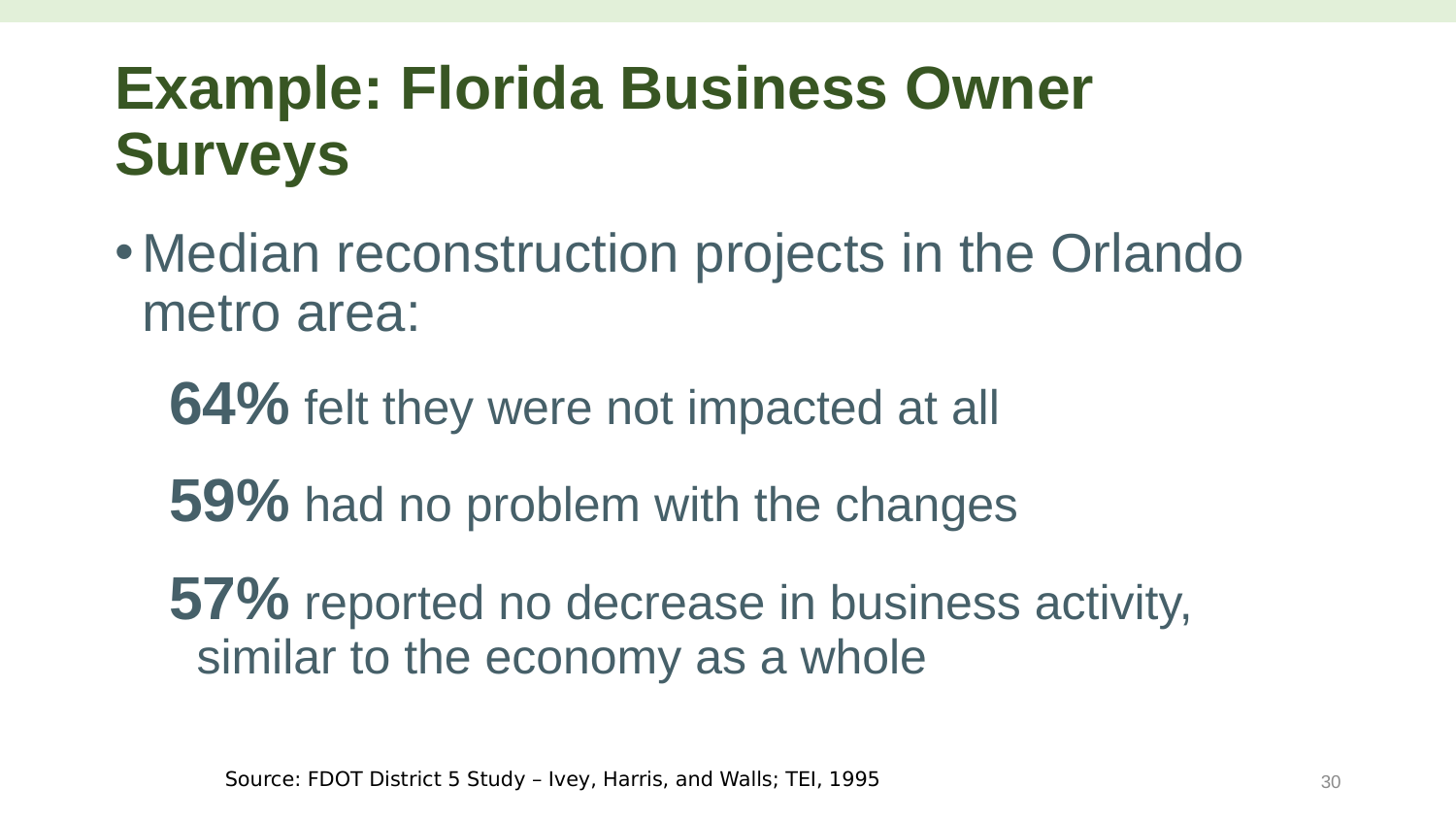

# Example: Florida Business Owner Surveys
Median reconstruction projects in the Orlando metro area:
64% felt they were not impacted at all
59% had no problem with the changes
57% reported no decrease in business activity, similar to the economy as a whole
30
Source: FDOT District 5 Study – Ivey, Harris, and Walls; TEI, 1995